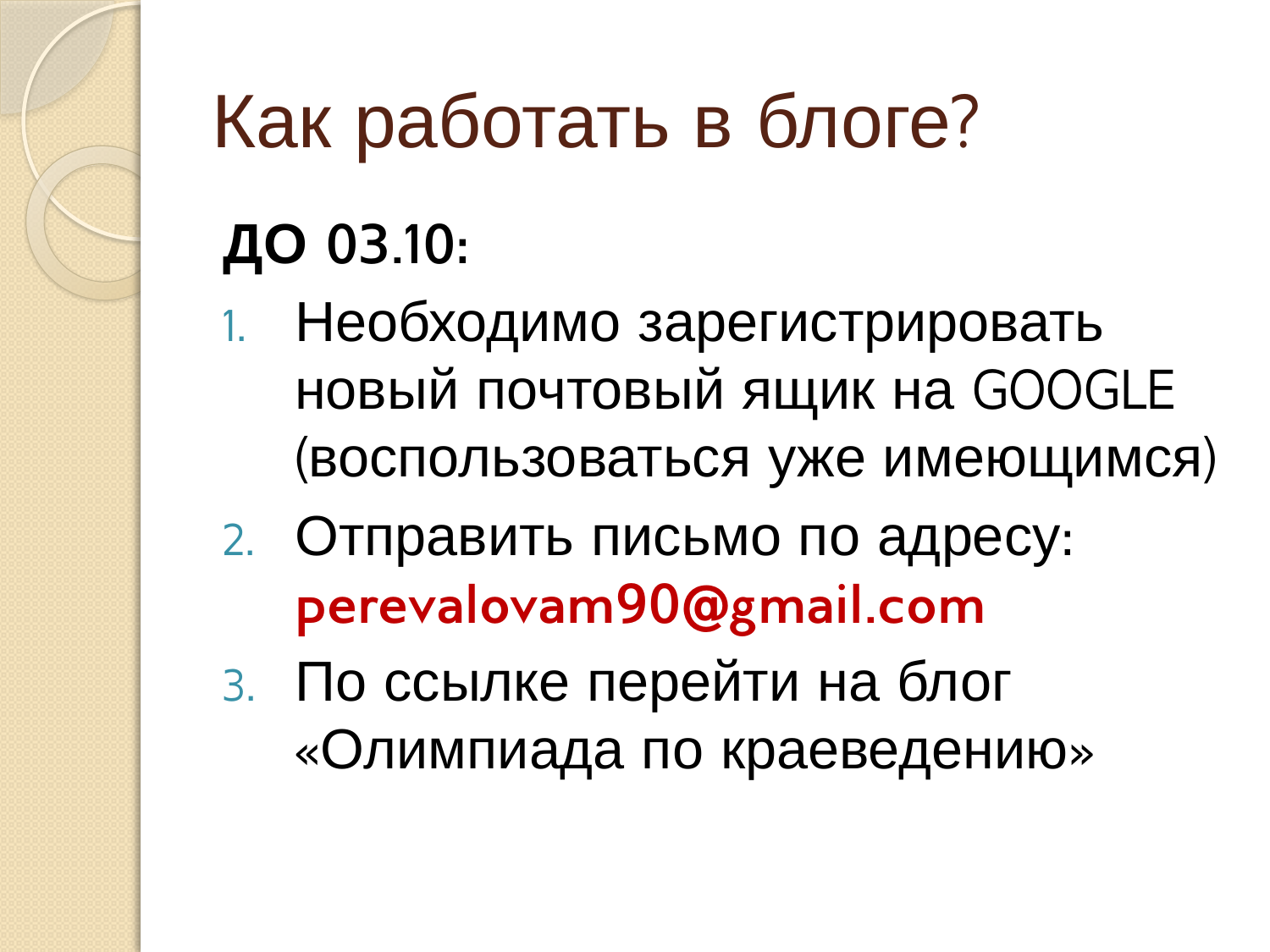

# Как работать в блоге?
ДО 03.10:
Необходимо зарегистрировать новый почтовый ящик на GOOGLE (воспользоваться уже имеющимся)
Отправить письмо по адресу: perevalovam90@gmail.com
По ссылке перейти на блог «Олимпиада по краеведению»